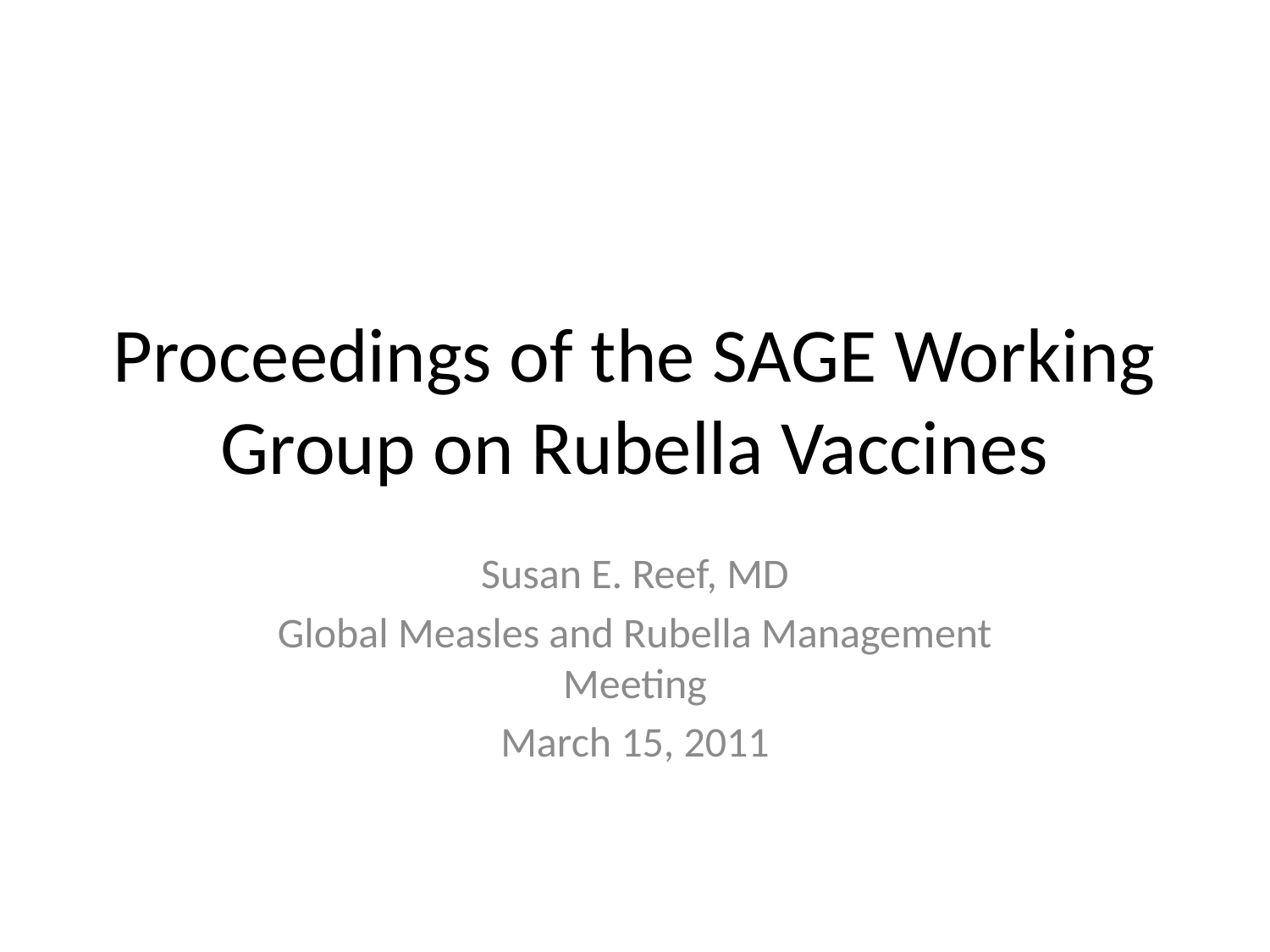

# Proceedings of the SAGE Working Group on Rubella Vaccines
Susan E. Reef, MD
Global Measles and Rubella Management Meeting
March 15, 2011